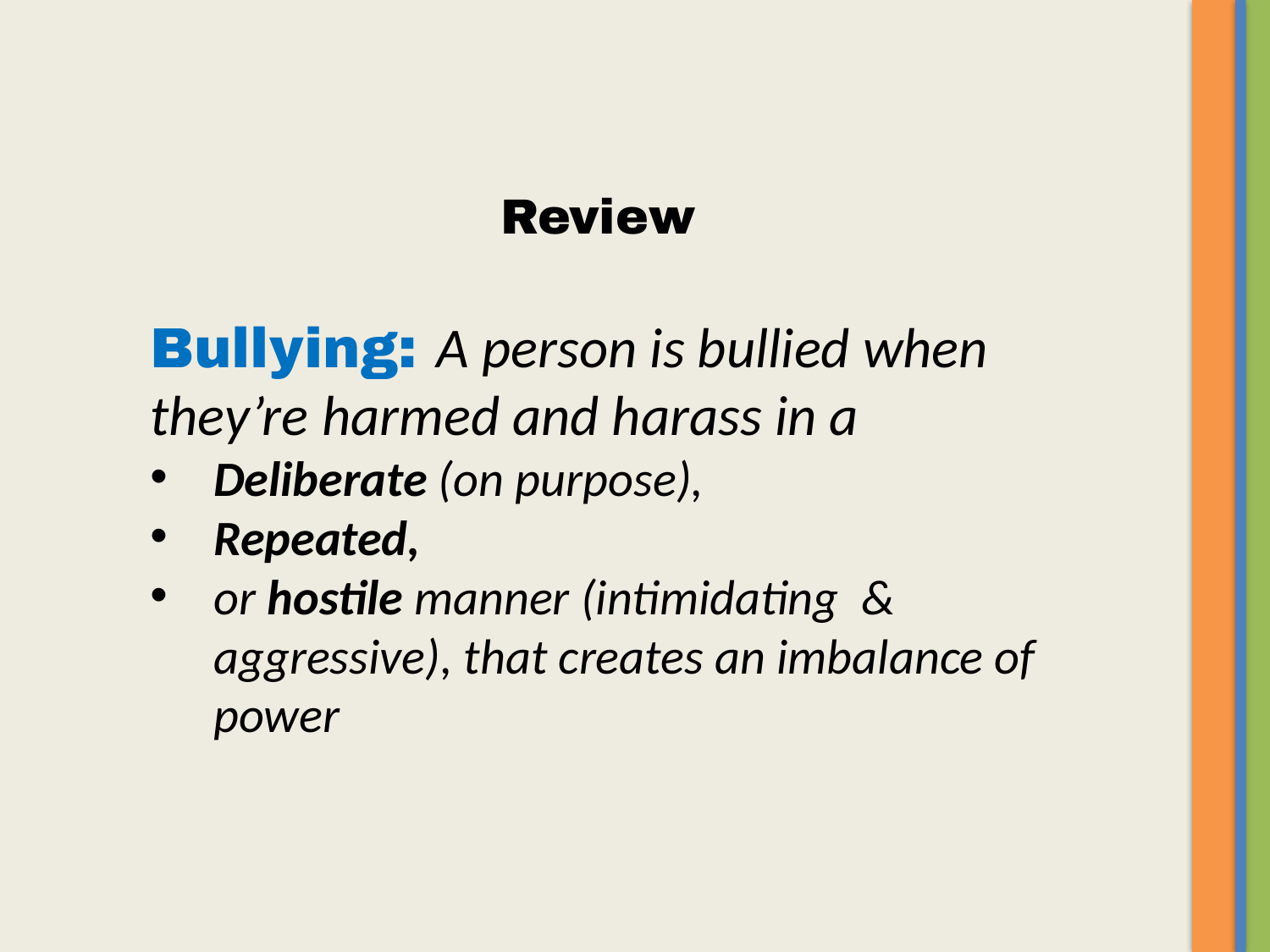

Review
Bullying: A person is bullied when they’re harmed and harass in a
Deliberate (on purpose),
Repeated,
or hostile manner (intimidating  & aggressive), that creates an imbalance of power